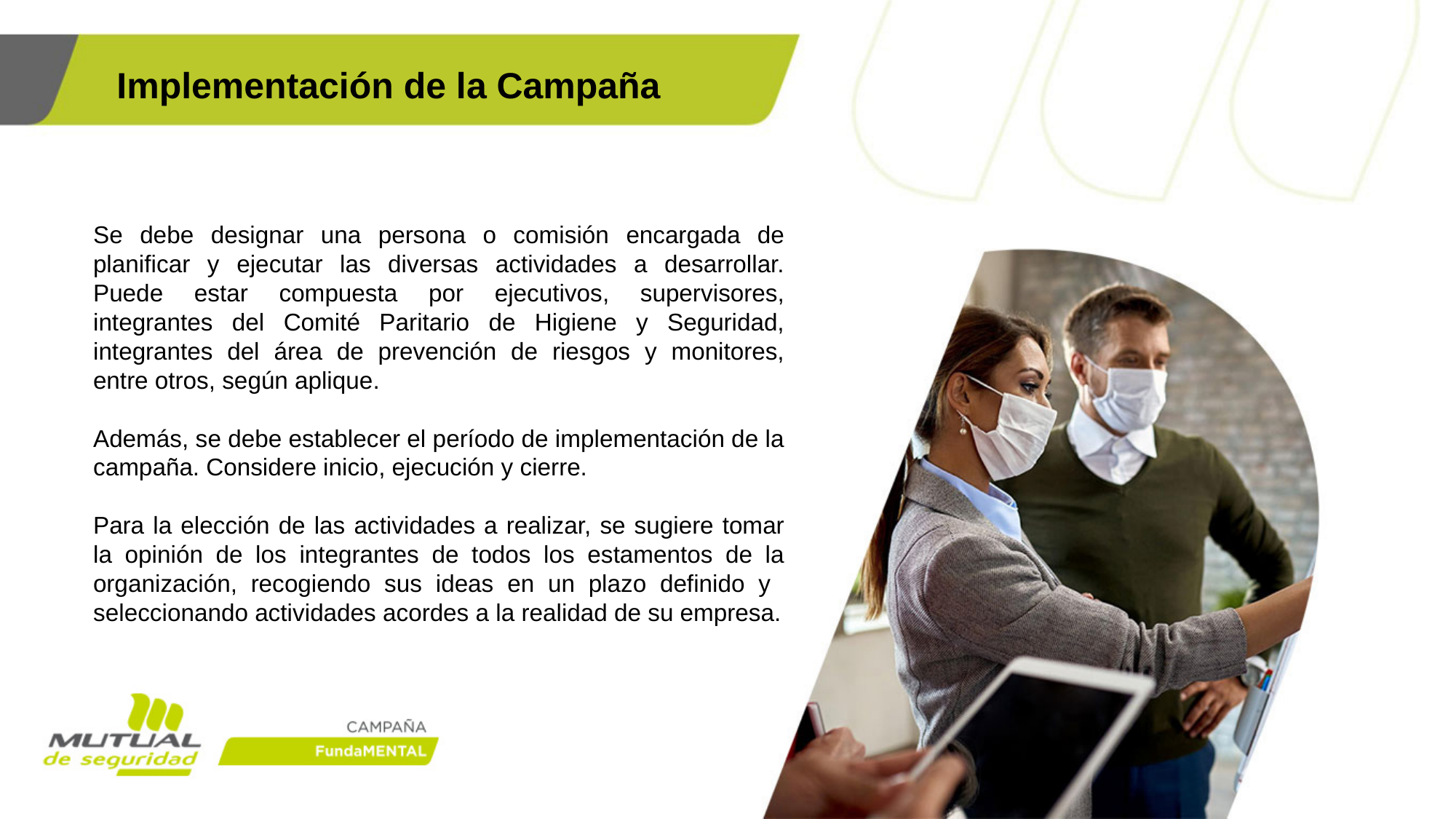

Implementación de la Campaña

Se debe designar una persona o comisión encargada de planificar y ejecutar las diversas actividades a desarrollar. Puede estar compuesta por ejecutivos, supervisores, integrantes del Comité Paritario de Higiene y Seguridad, integrantes del área de prevención de riesgos y monitores, entre otros, según aplique.

Además, se debe establecer el período de implementación de la campaña. Considere inicio, ejecución y cierre.

Para la elección de las actividades a realizar, se sugiere tomar la opinión de los integrantes de todos los estamentos de la organización, recogiendo sus ideas en un plazo definido y  seleccionando actividades acordes a la realidad de su empresa.